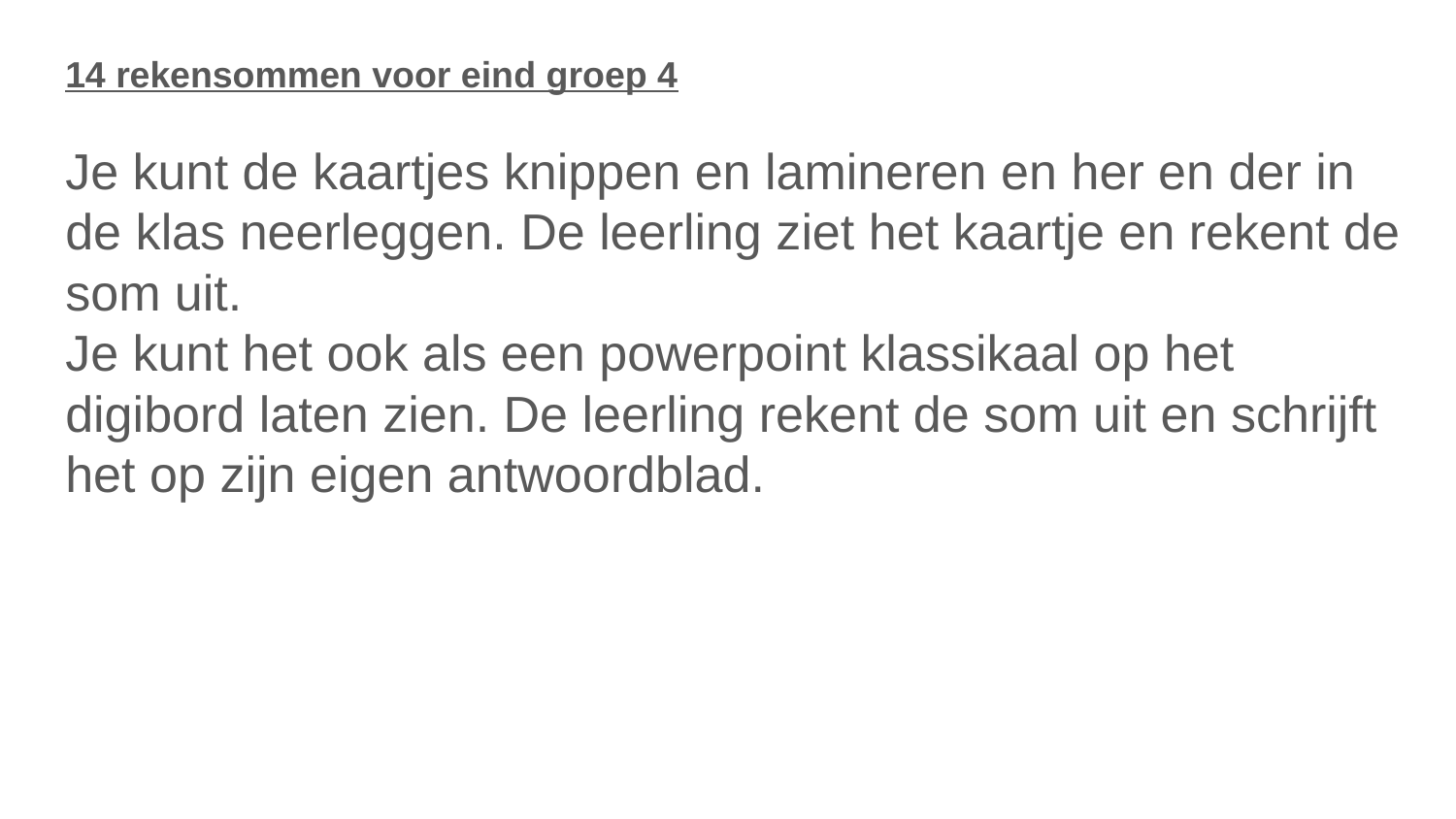

14 rekensommen voor eind groep 4

Je kunt de kaartjes knippen en lamineren en her en der in de klas neerleggen. De leerling ziet het kaartje en rekent de som uit.
Je kunt het ook als een powerpoint klassikaal op het digibord laten zien. De leerling rekent de som uit en schrijft het op zijn eigen antwoordblad.